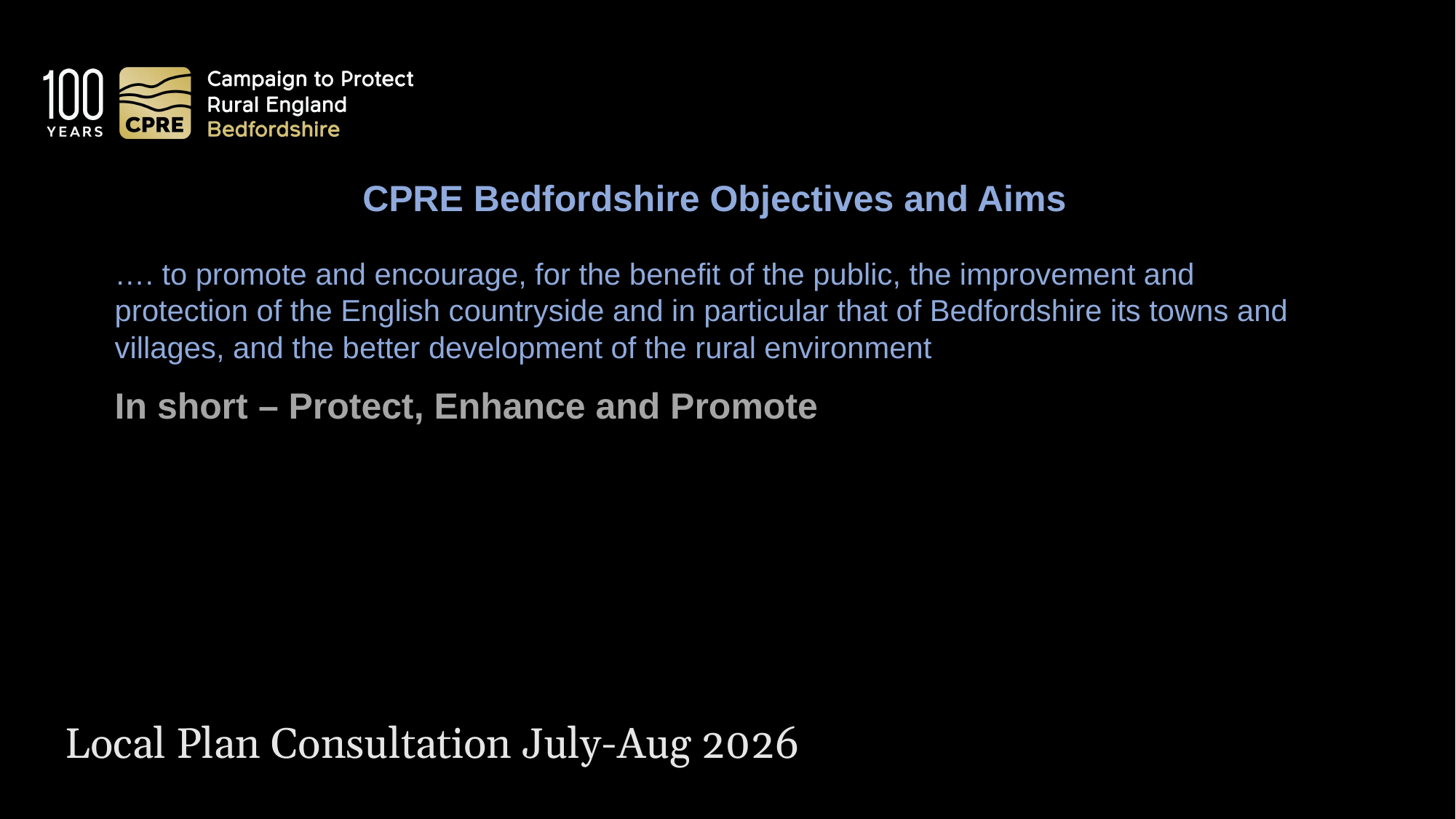

CPRE Bedfordshire Objectives and Aims​

…. to promote and encourage, for the benefit of the public, the improvement and protection of the English countryside and in particular that of Bedfordshire its towns and villages, and the better development of the rural environment​
​
In short – Protect, Enhance and Promote

# Local Plan Consultation July-Aug 2026